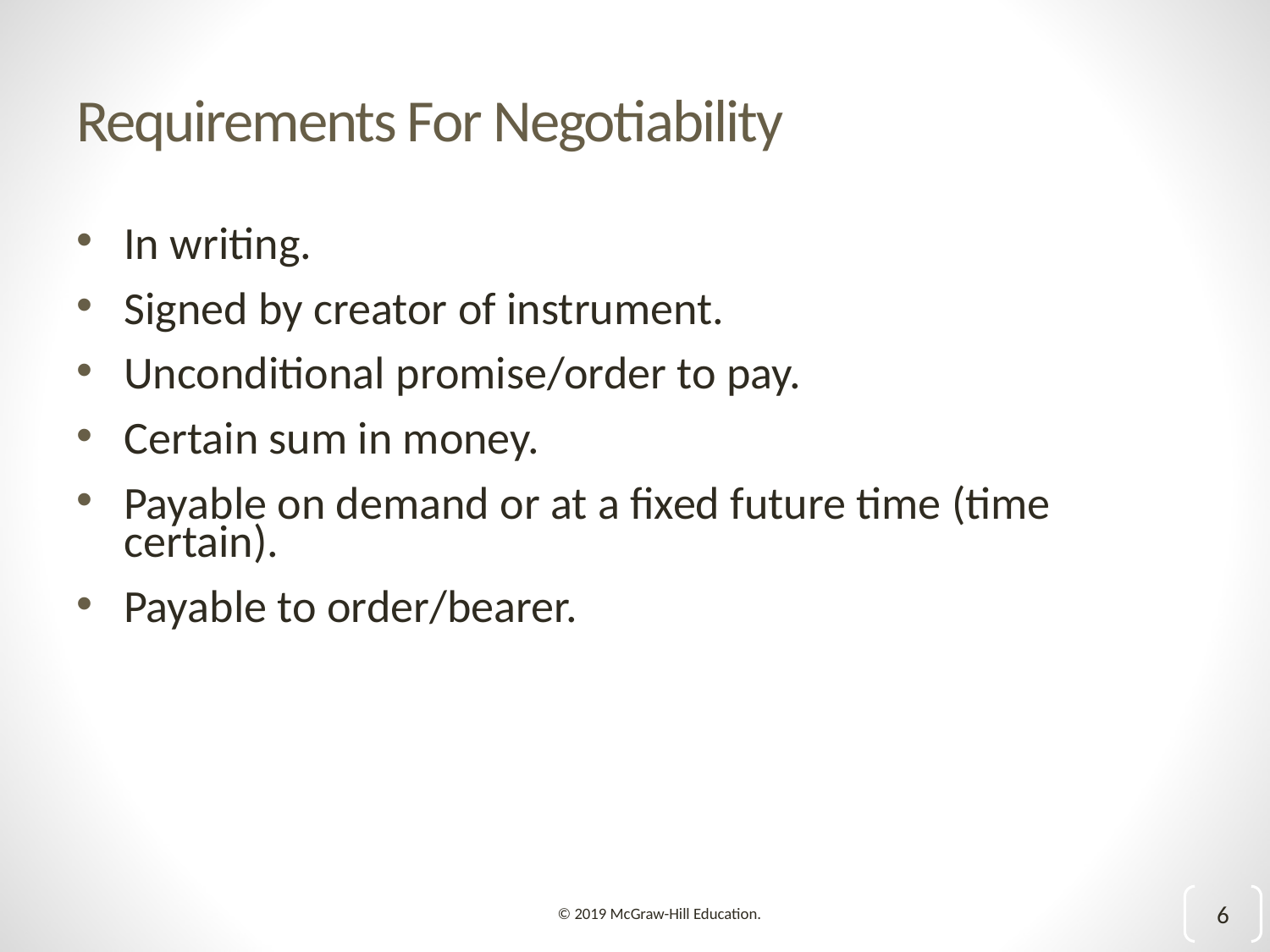

# Requirements For Negotiability
In writing.
Signed by creator of instrument.
Unconditional promise/order to pay.
Certain sum in money.
Payable on demand or at a fixed future time (time certain).
Payable to order/bearer.
6